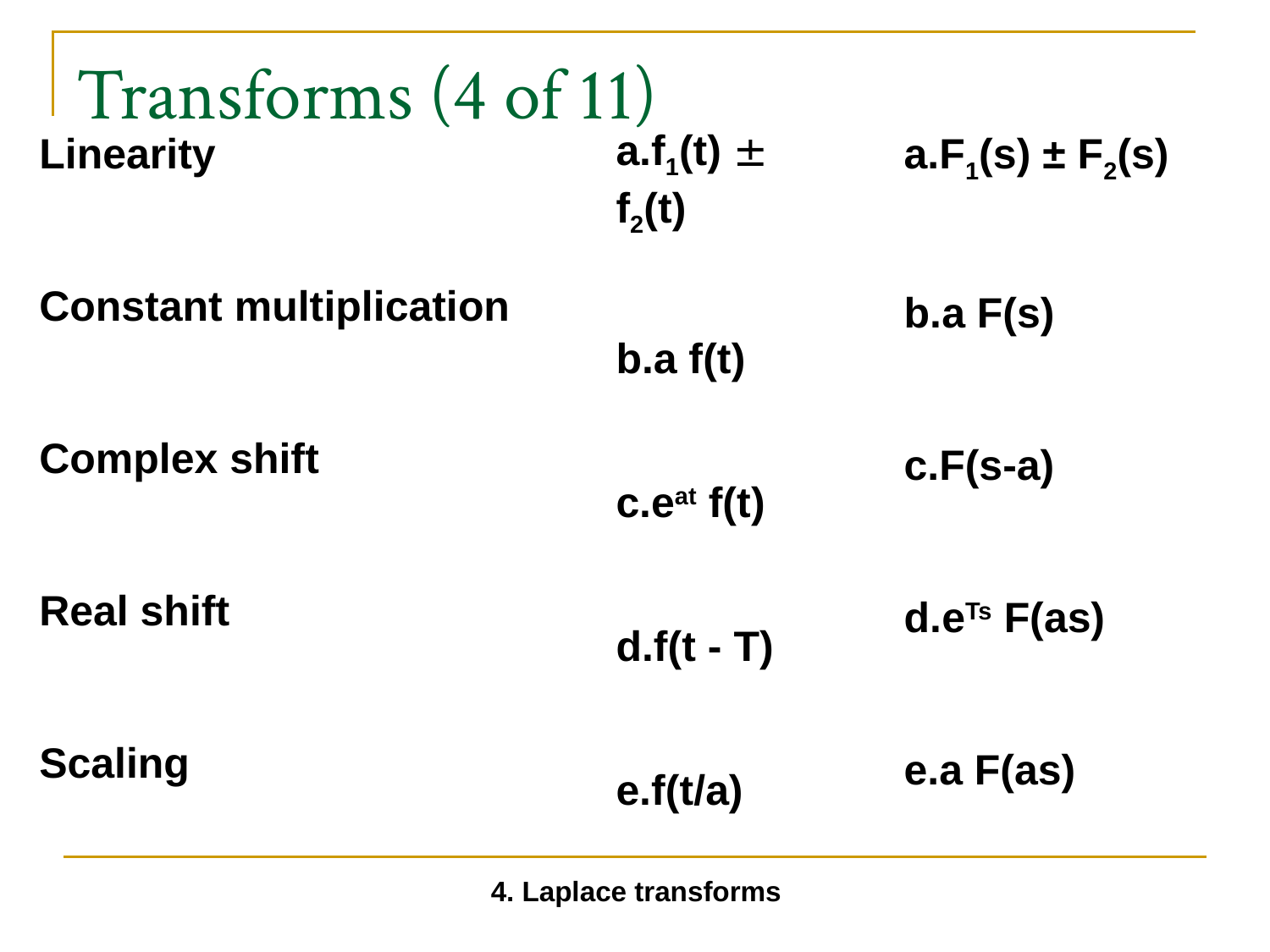

# Transforms (4 of 11)
f1(t) ± f2(t)

a f(t)

eat f(t)

f(t - T)

f(t/a)
Linearity

Constant multiplication

Complex shift

Real shift

Scaling
F1(s) ± F2(s)

a F(s)

F(s-a)

eTs F(as)

a F(as)
4. Laplace transforms